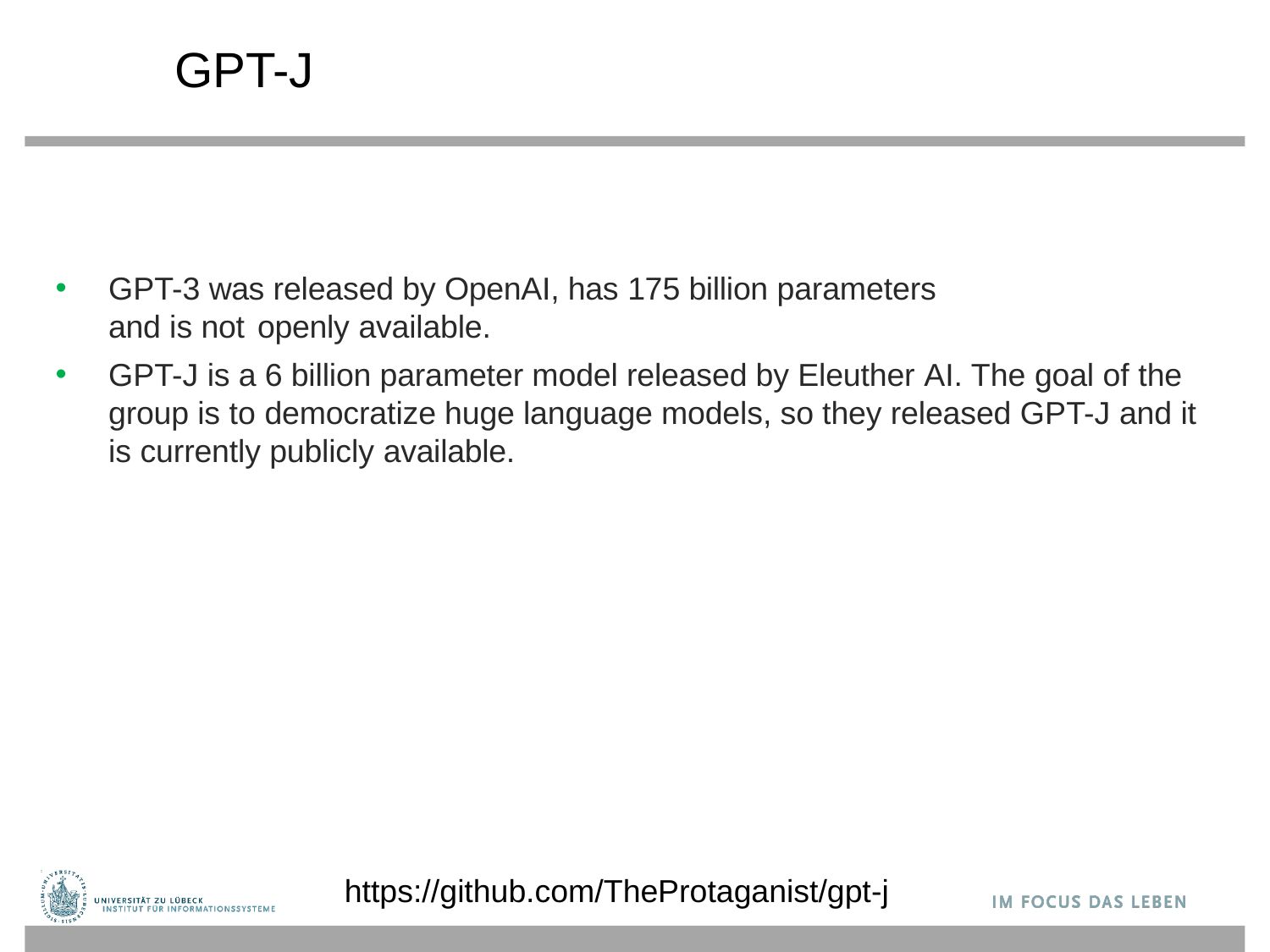

# 16	GPT-J
GPT-3 was released by OpenAI, has 175 billion parameters
and is not openly available.
GPT-J is a 6 billion parameter model released by Eleuther AI. The goal of the  group is to democratize huge language models, so they released GPT-J and it  is currently publicly available.
https://github.com/TheProtaganist/gpt-j